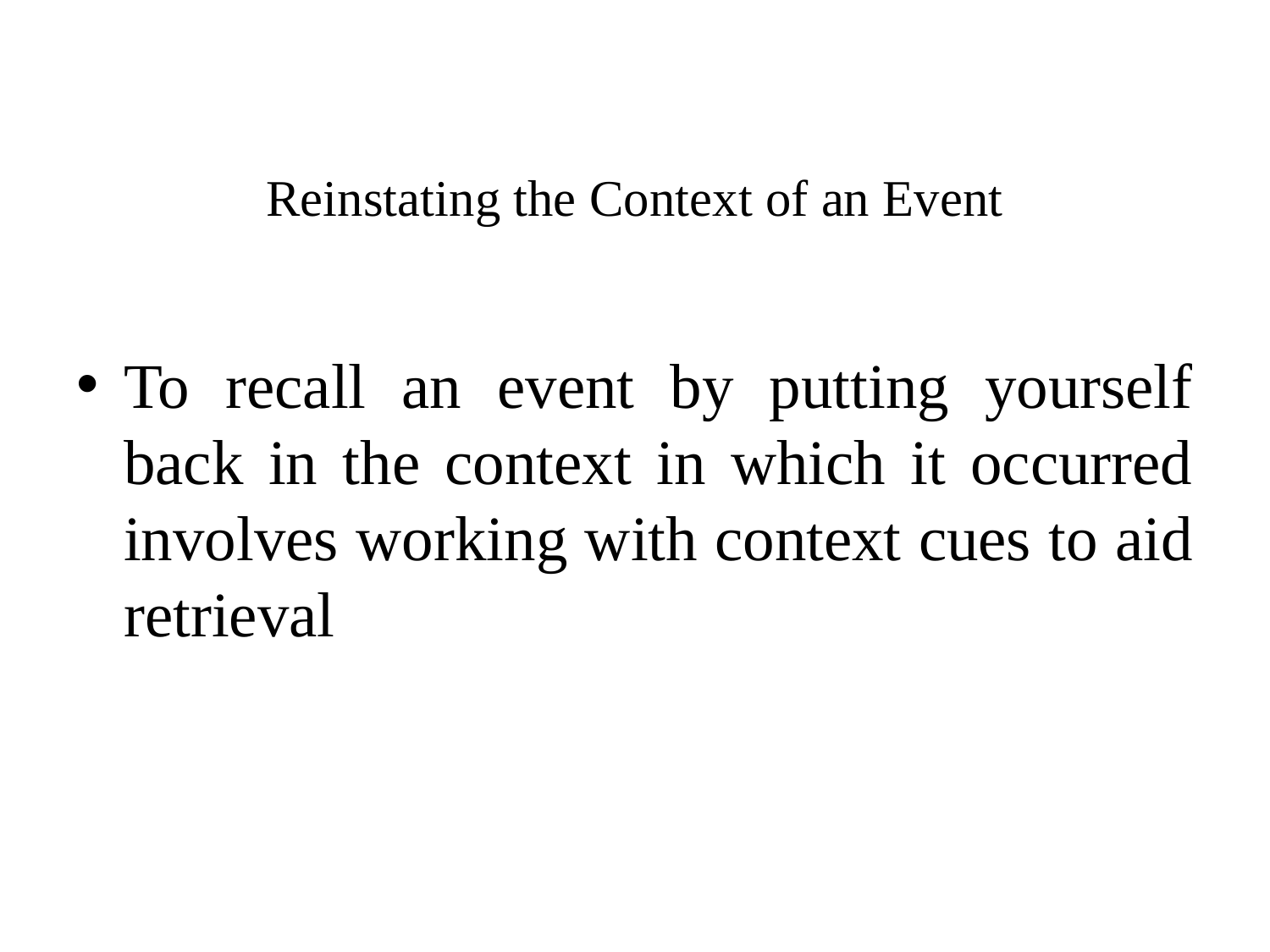

# Reinstating the Context of an Event
To recall an event by putting yourself back in the context in which it occurred involves working with context cues to aid retrieval